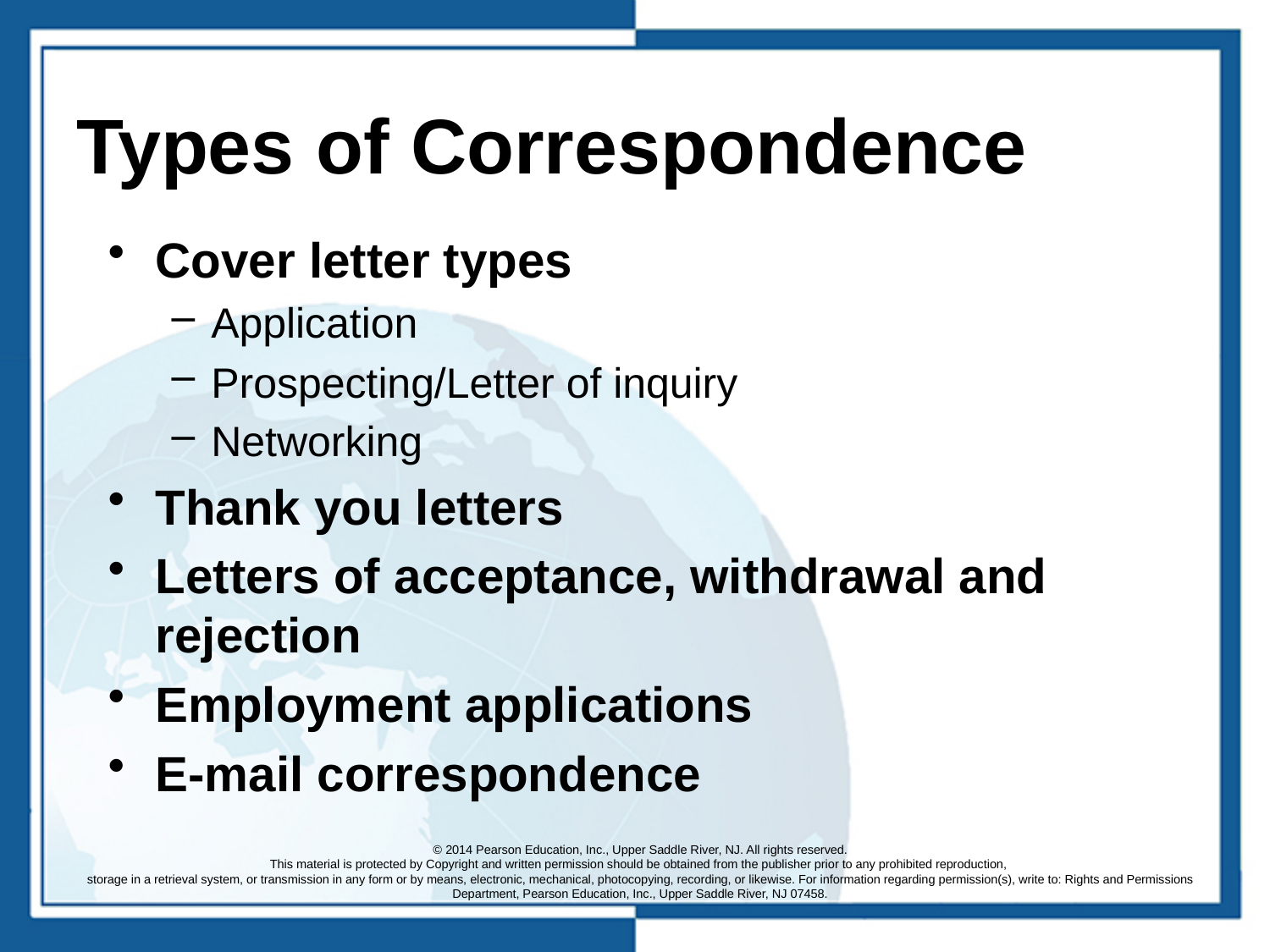

# Types of Correspondence
Cover letter types
Application
Prospecting/Letter of inquiry
Networking
Thank you letters
Letters of acceptance, withdrawal and rejection
Employment applications
E-mail correspondence